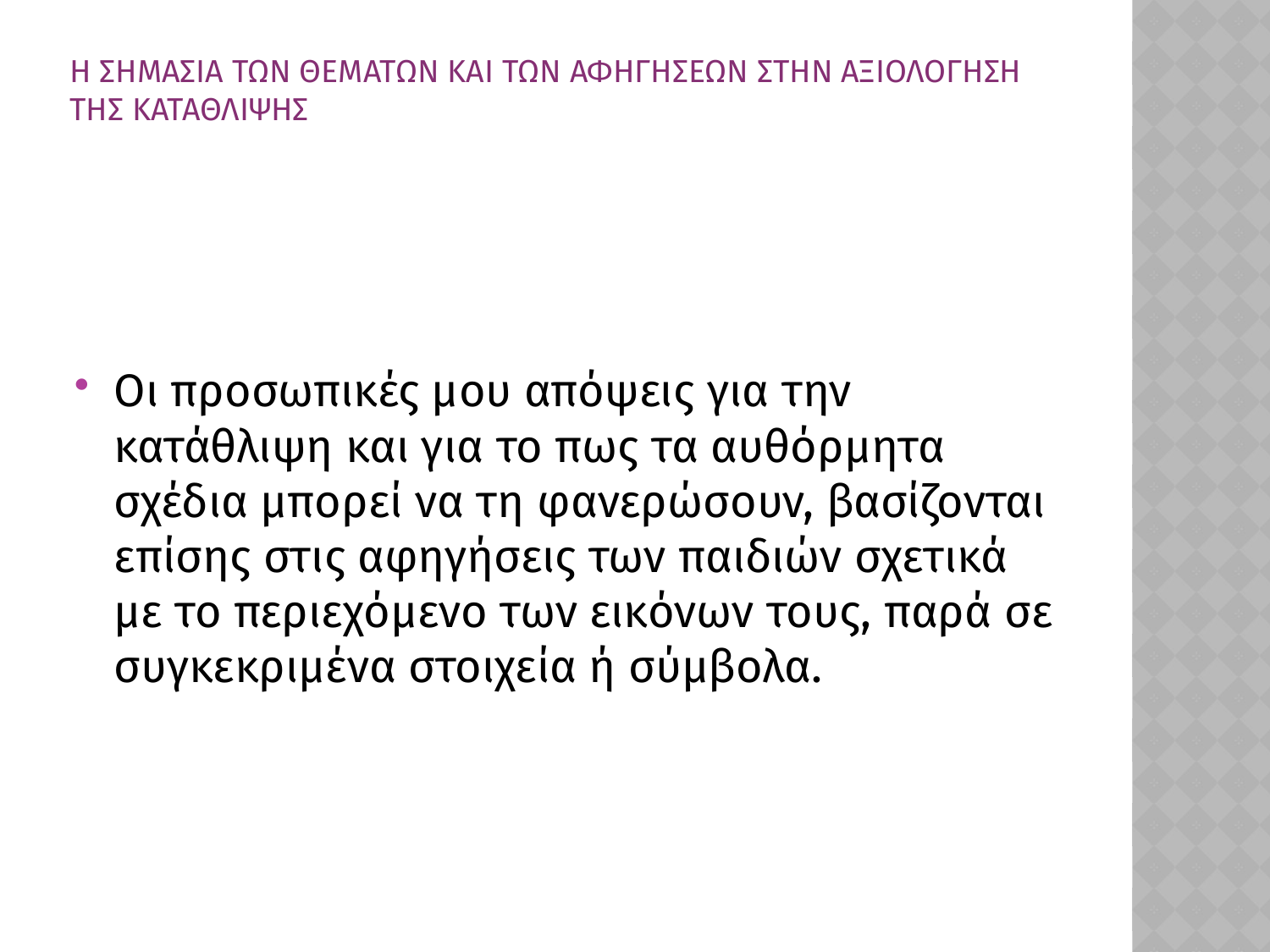

# Η σημασια των θεματων και των αφηγησεων στην αξιολογηση τησ καταθλιψησ

Οι προσωπικές μου απόψεις για την κατάθλιψη και για το πως τα αυθόρμητα σχέδια μπορεί να τη φανερώσουν, βασίζονται επίσης στις αφηγήσεις των παιδιών σχετικά με το περιεχόμενο των εικόνων τους, παρά σε συγκεκριμένα στοιχεία ή σύμβολα.